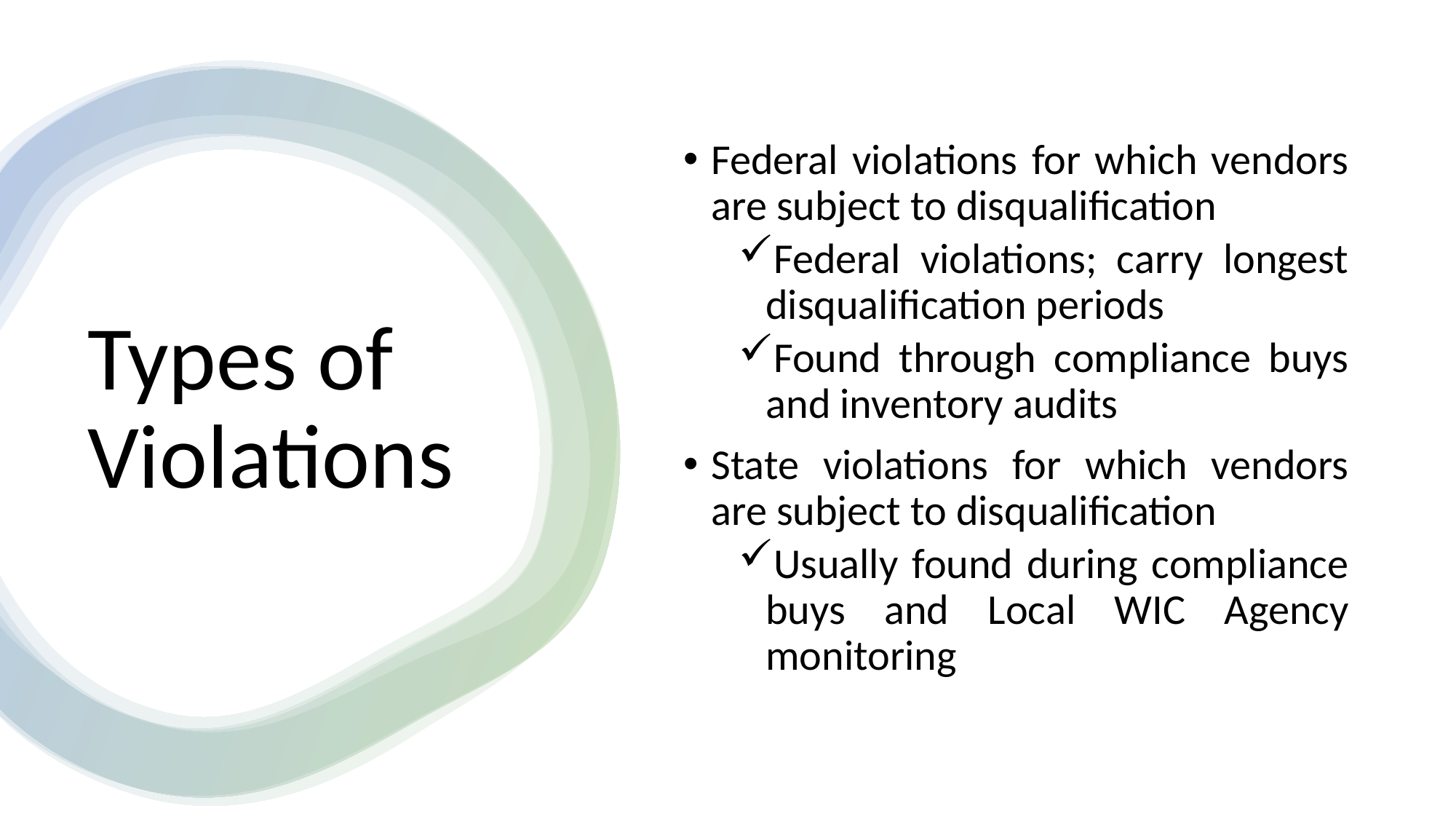

Federal violations for which vendors are subject to disqualification
Federal violations; carry longest disqualification periods
Found through compliance buys and inventory audits
State violations for which vendors are subject to disqualification
Usually found during compliance buys and Local WIC Agency monitoring
# Types of Violations